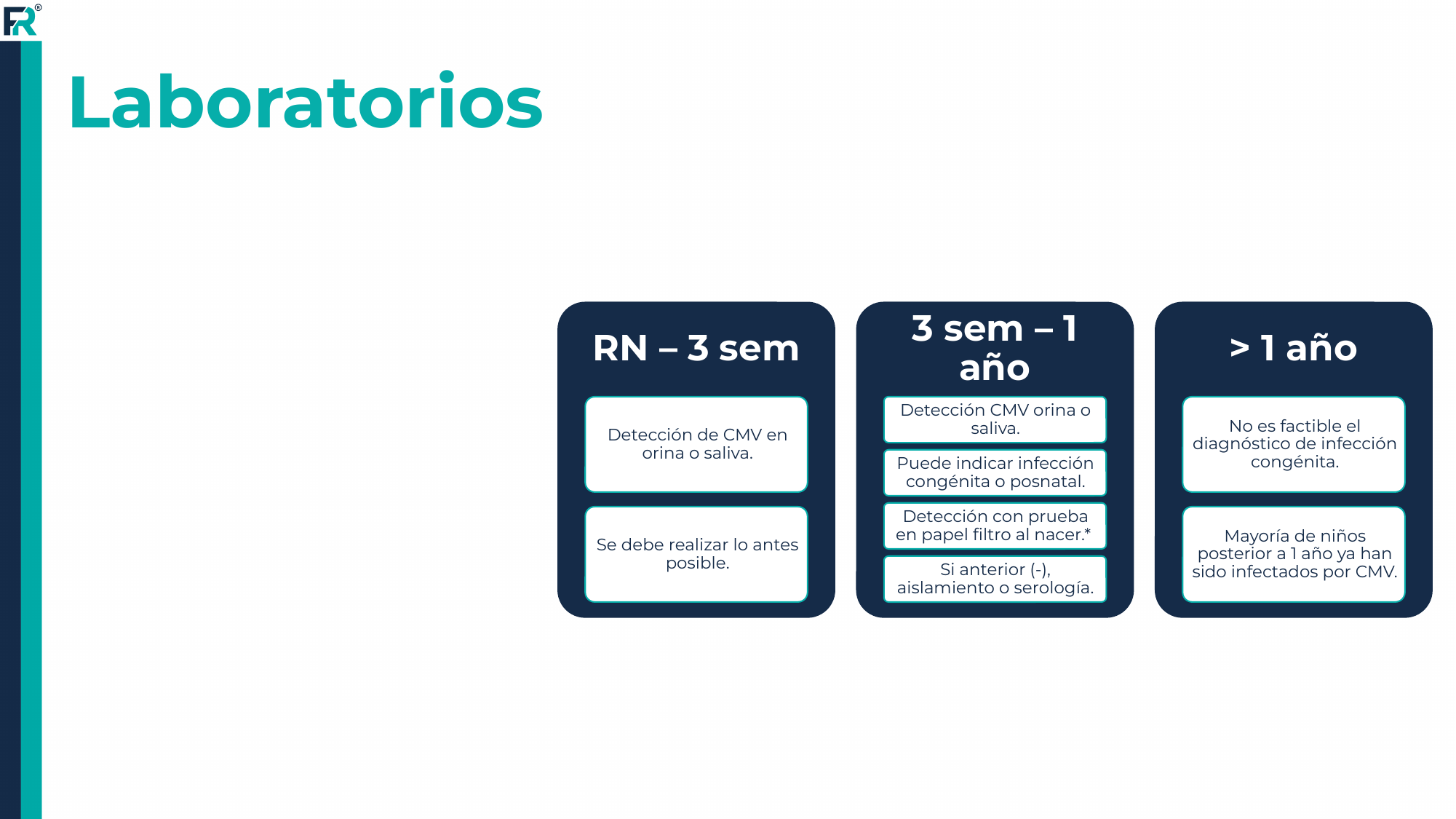

# Laboratorios
RN – 3 sem
Detección de CMV en orina o saliva.
Se debe realizar lo antes posible.
3 sem – 1 año
Detección CMV orina o saliva.
Puede indicar infección congénita o posnatal.
Detección con prueba en papel filtro al nacer.*
Si anterior (-), aislamiento o serología.
> 1 año
No es factible el diagnóstico de infección congénita.
Mayoría de niños posterior a 1 año ya han sido infectados por CMV.